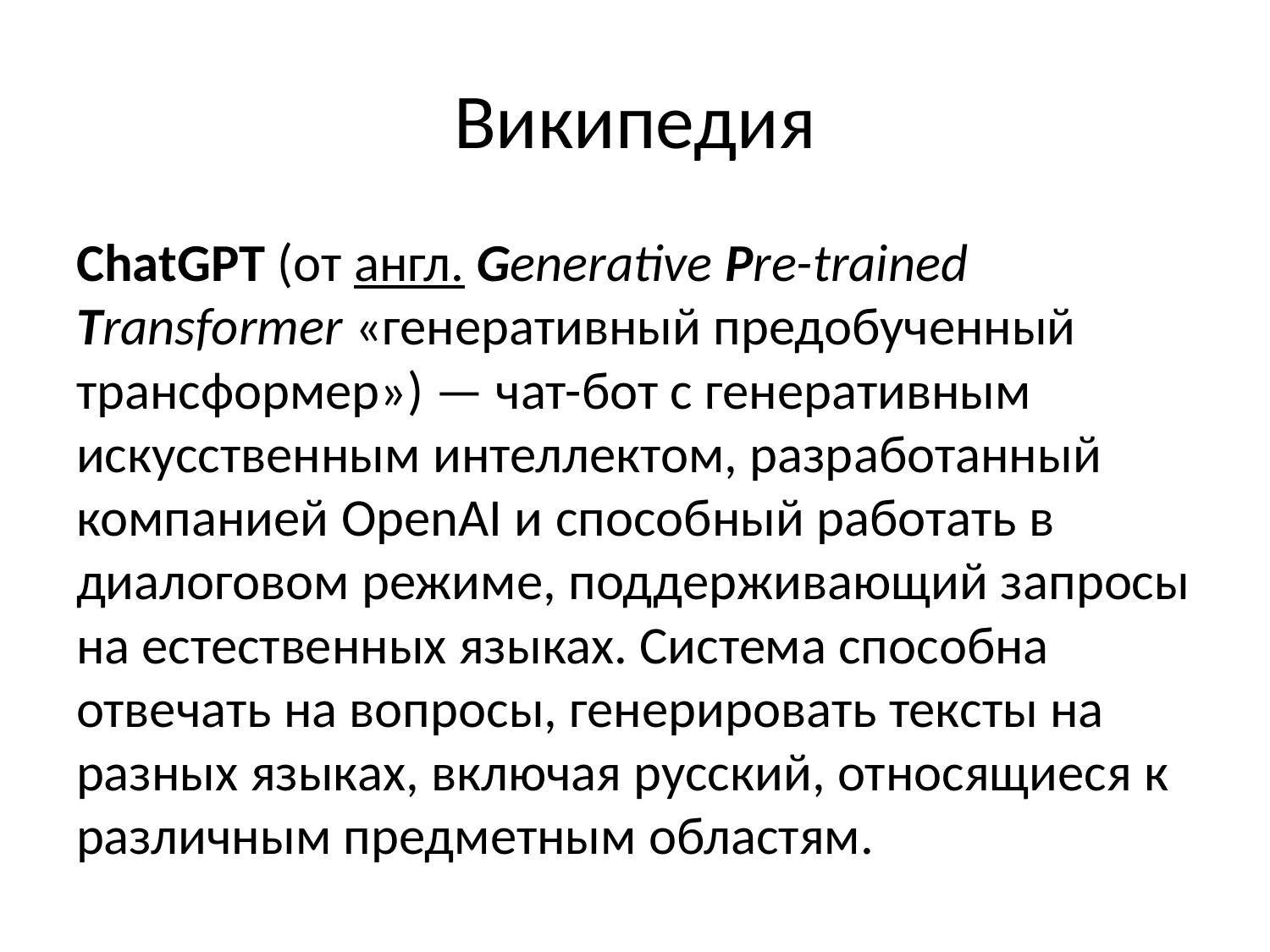

# Википедия
ChatGPT (от англ. Generative Pre-trained Transformer «генеративный предобученный трансформер») — чат-бот с генеративным искусственным интеллектом, разработанный компанией OpenAI и способный работать в диалоговом режиме, поддерживающий запросы на естественных языках. Система способна отвечать на вопросы, генерировать тексты на разных языках, включая русский, относящиеся к различным предметным областям.